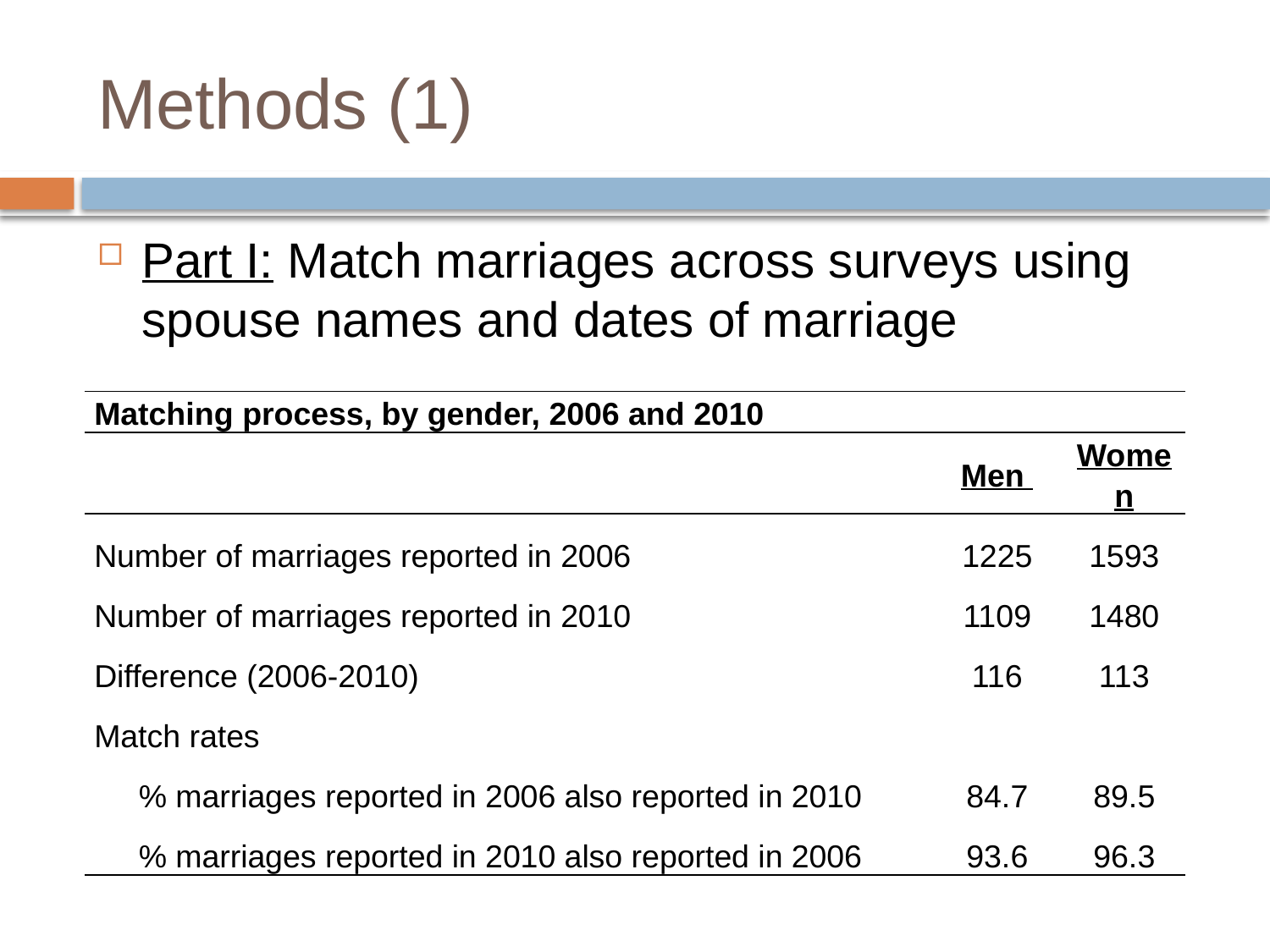

# Methods (1)
Part I: Match marriages across surveys using spouse names and dates of marriage

| Matching process, by gender, 2006 and 2010 |  |  |
| --- | --- | --- |
|  | Men | Women |
| Number of marriages reported in 2006 | 1225 | 1593 |
| Number of marriages reported in 2010 | 1109 | 1480 |
| Difference (2006-2010) | 116 | 113 |
| Match rates |  |  |
| % marriages reported in 2006 also reported in 2010 | 84.7 | 89.5 |
| % marriages reported in 2010 also reported in 2006 | 93.6 | 96.3 |